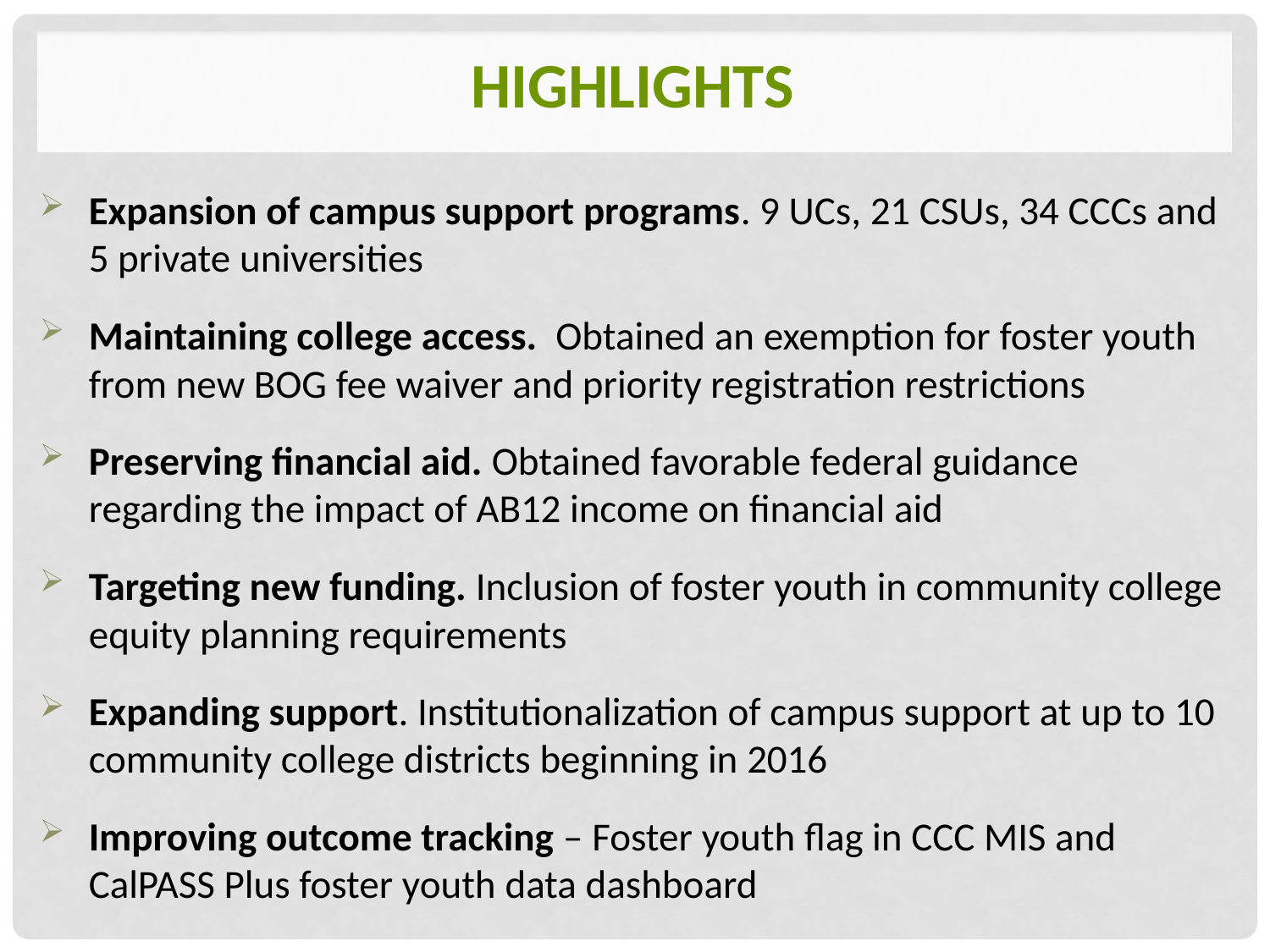

# highlights
Expansion of campus support programs. 9 UCs, 21 CSUs, 34 CCCs and 5 private universities
Maintaining college access.  Obtained an exemption for foster youth from new BOG fee waiver and priority registration restrictions
Preserving financial aid. Obtained favorable federal guidance regarding the impact of AB12 income on financial aid
Targeting new funding. Inclusion of foster youth in community college equity planning requirements
Expanding support. Institutionalization of campus support at up to 10 community college districts beginning in 2016
Improving outcome tracking – Foster youth flag in CCC MIS and CalPASS Plus foster youth data dashboard